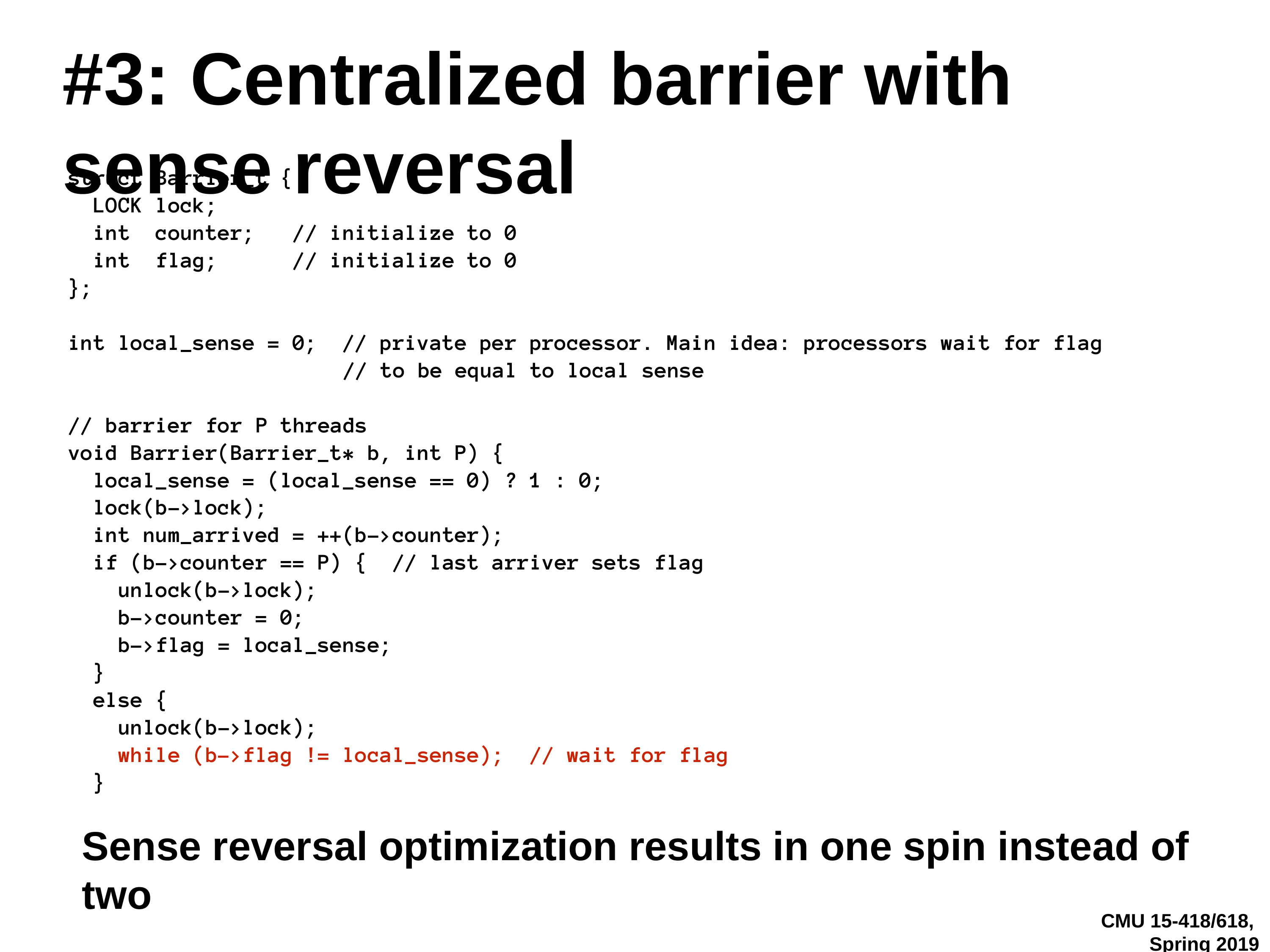

# #3: Centralized barrier with sense reversal
struct Barrier_t {
  LOCK lock;
  int  counter;   // initialize to 0
  int  flag;      // initialize to 0
};

int local_sense = 0;  // private per processor. Main idea: processors wait for flag
                      // to be equal to local sense

// barrier for P threads
void Barrier(Barrier_t* b, int P) {
  local_sense = (local_sense == 0) ? 1 : 0;
  lock(b->lock);
  int num_arrived = ++(b->counter);
  if (b->counter == P) {  // last arriver sets flag
    unlock(b->lock);
    b->counter = 0;
    b->flag = local_sense;
  }
  else {
    unlock(b->lock);
    while (b->flag != local_sense);  // wait for flag
  }
Sense reversal optimization results in one spin instead of two